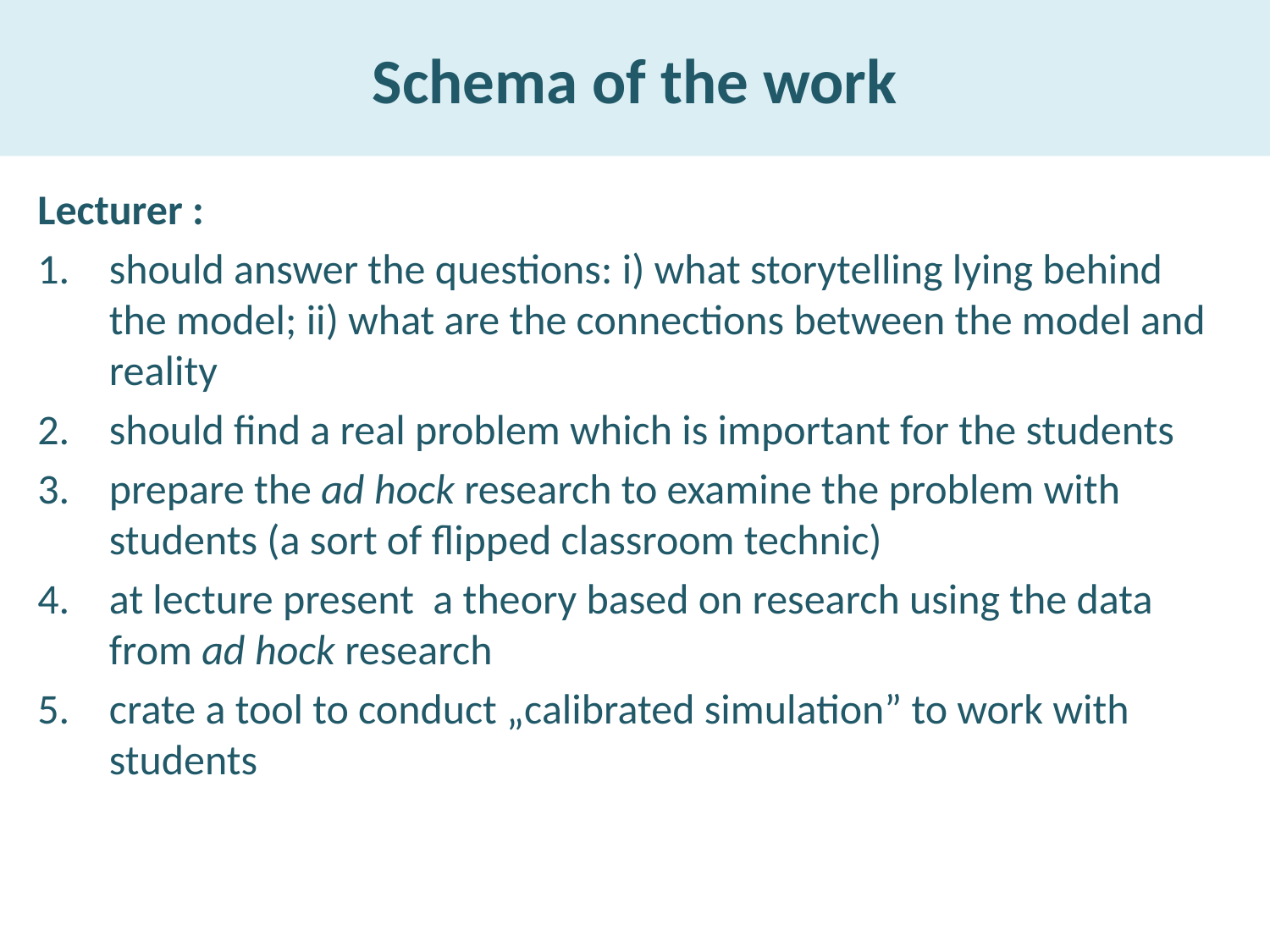

# Schema of the work
Lecturer :
should answer the questions: i) what storytelling lying behind the model; ii) what are the connections between the model and reality
should find a real problem which is important for the students
prepare the ad hock research to examine the problem with students (a sort of flipped classroom technic)
at lecture present  a theory based on research using the data from ad hock research
crate a tool to conduct „calibrated simulation” to work with students